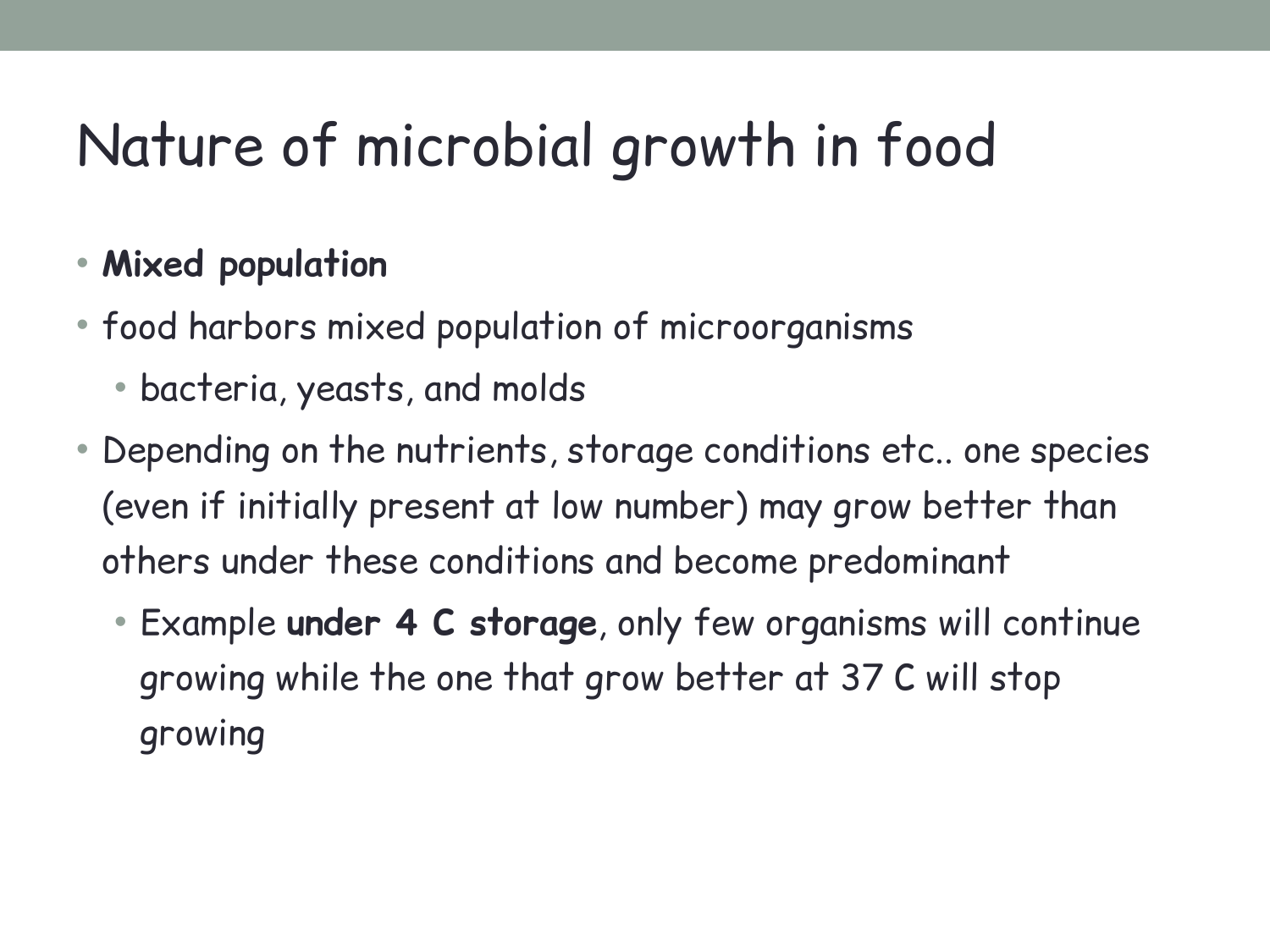

# Nature of microbial growth in food
Mixed population
food harbors mixed population of microorganisms
bacteria, yeasts, and molds
Depending on the nutrients, storage conditions etc.. one species (even if initially present at low number) may grow better than others under these conditions and become predominant
Example under 4 C storage, only few organisms will continue growing while the one that grow better at 37 C will stop growing